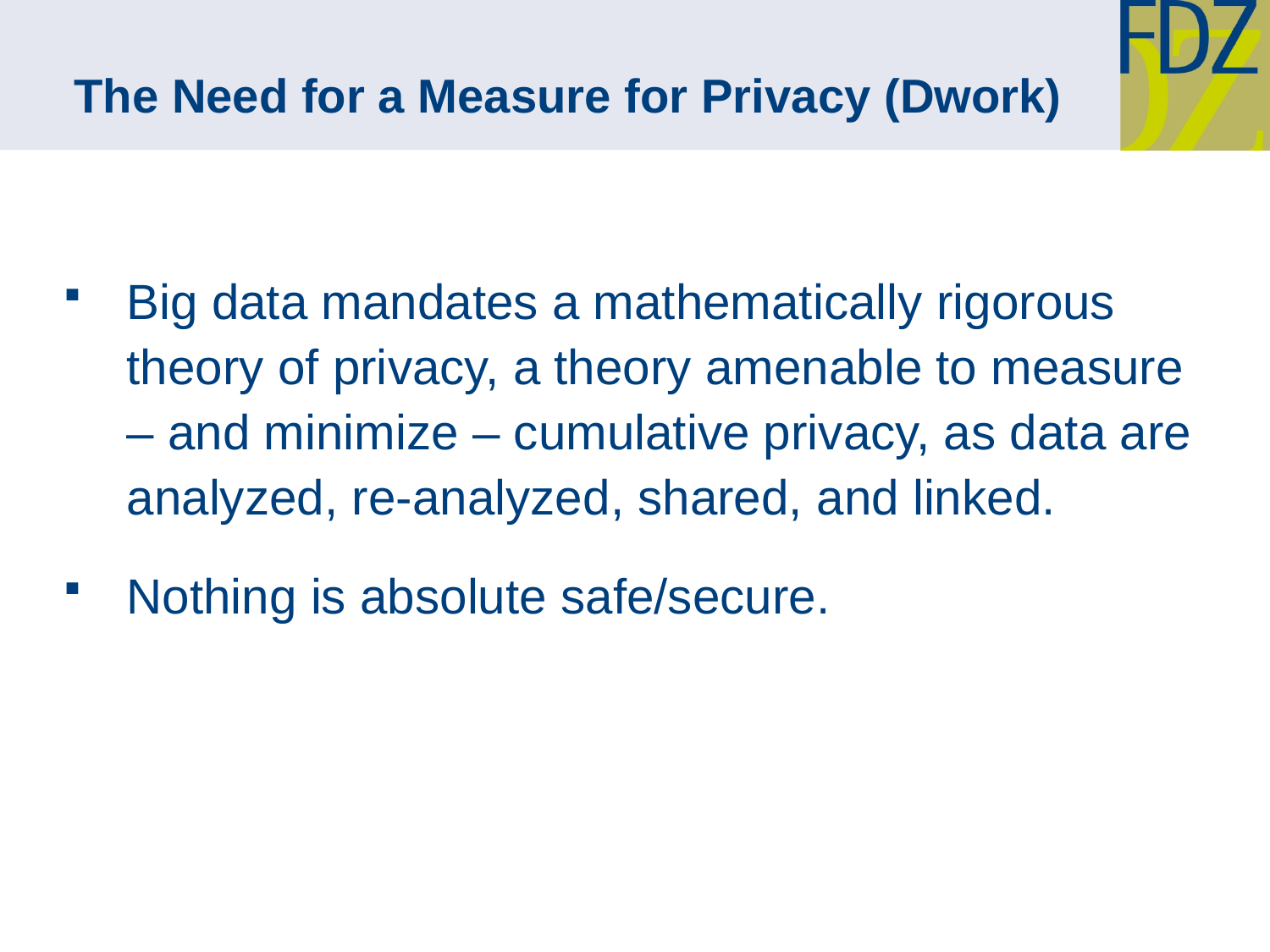

# The Need for a Measure for Privacy (Dwork)
Big data mandates a mathematically rigorous theory of privacy, a theory amenable to measure – and minimize – cumulative privacy, as data are analyzed, re-analyzed, shared, and linked.
Nothing is absolute safe/secure.